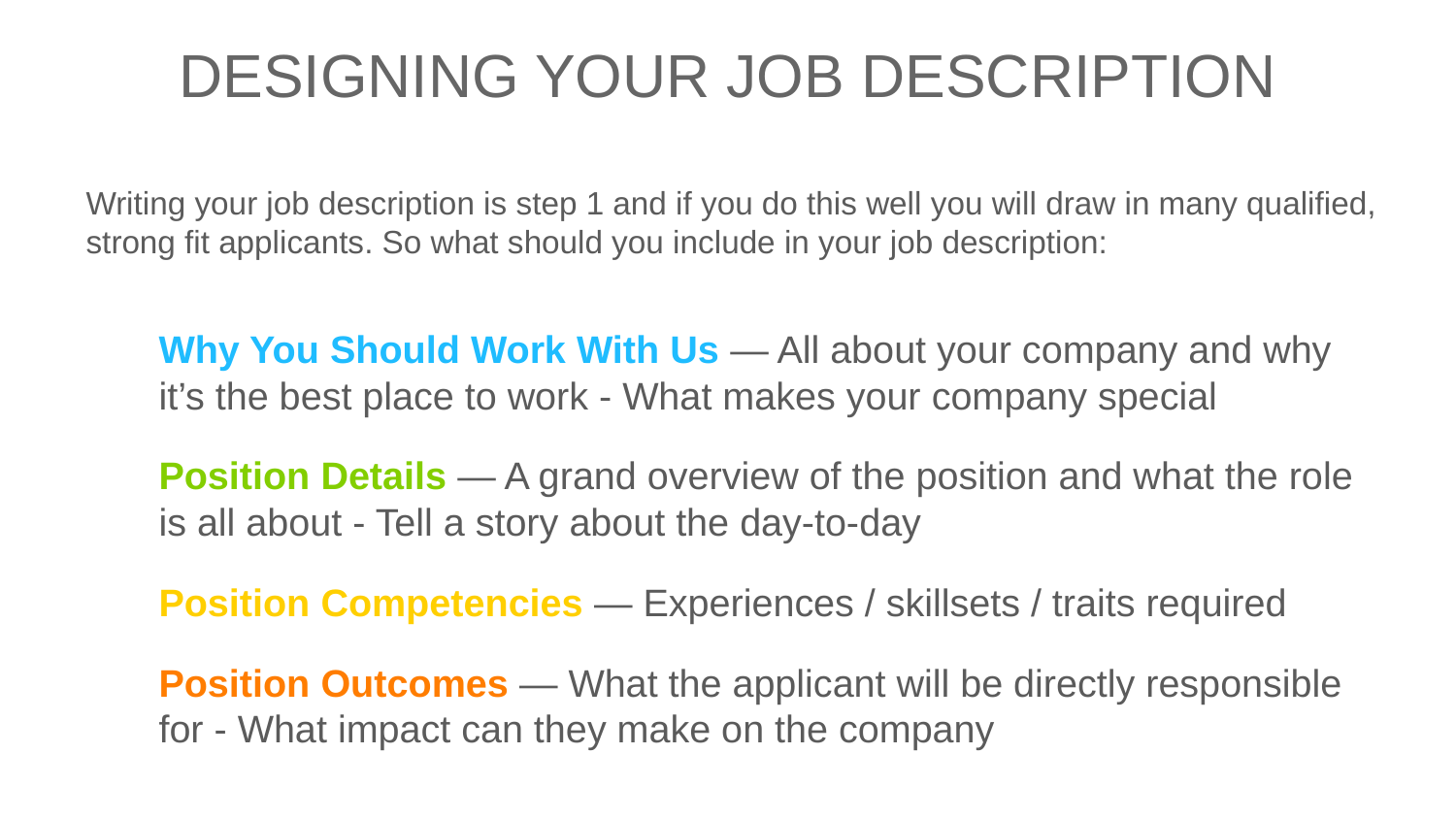

DESIGNING YOUR JOB DESCRIPTION
Writing your job description is step 1 and if you do this well you will draw in many qualified, strong fit applicants. So what should you include in your job description:
Why You Should Work With Us — All about your company and why it’s the best place to work - What makes your company special
Position Details — A grand overview of the position and what the role is all about - Tell a story about the day-to-day
Position Competencies — Experiences / skillsets / traits required
Position Outcomes — What the applicant will be directly responsible for - What impact can they make on the company